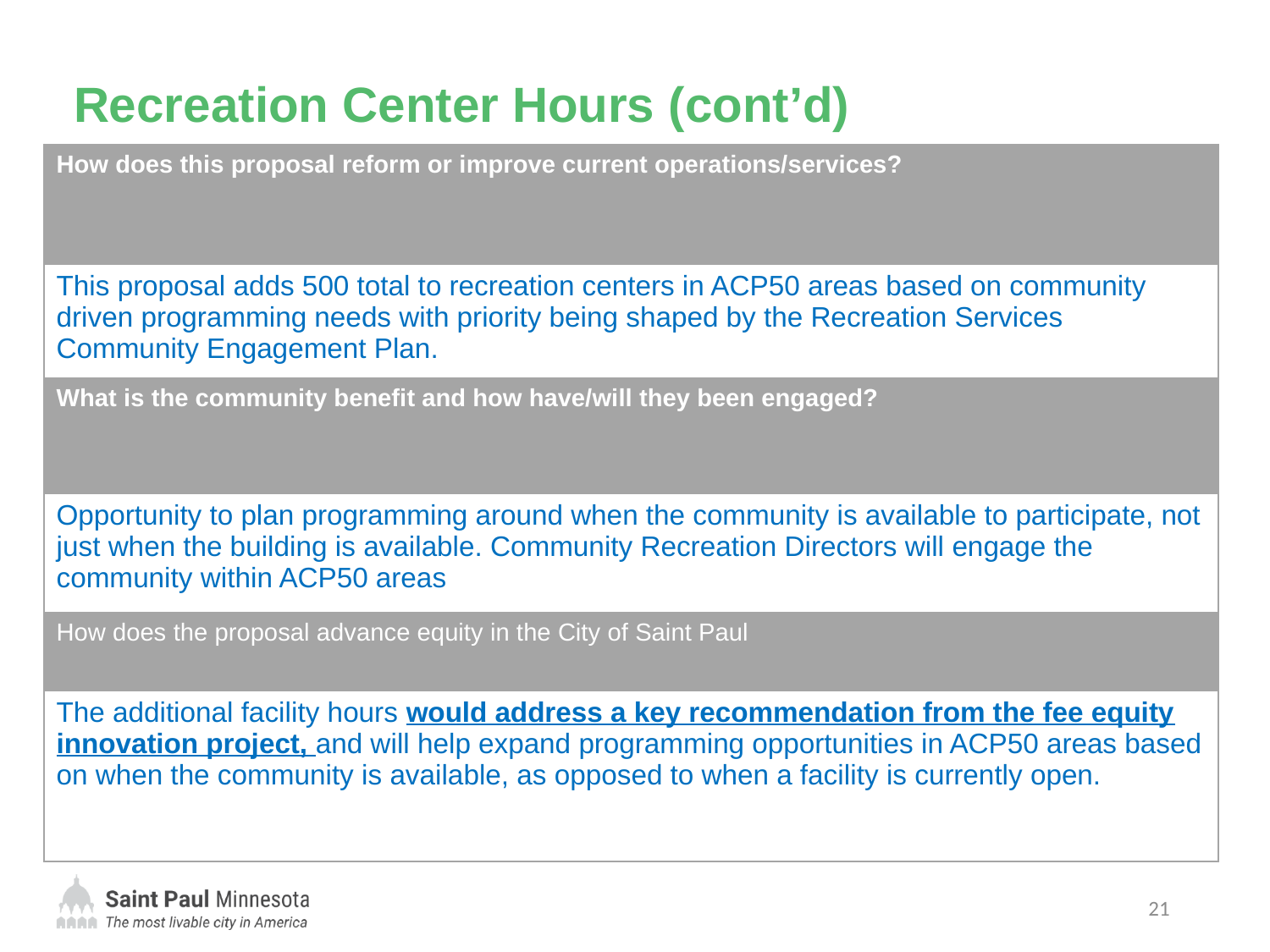

# Recreation Center Hours (cont’d)
| How does this proposal reform or improve current operations/services? |
| --- |
| This proposal adds 500 total to recreation centers in ACP50 areas based on community driven programming needs with priority being shaped by the Recreation Services Community Engagement Plan. |
| What is the community benefit and how have/will they been engaged? |
| --- |
| Opportunity to plan programming around when the community is available to participate, not just when the building is available. Community Recreation Directors will engage the community within ACP50 areas |
| How does the proposal advance equity in the City of Saint Paul |
| --- |
| The additional facility hours would address a key recommendation from the fee equity innovation project, and will help expand programming opportunities in ACP50 areas based on when the community is available, as opposed to when a facility is currently open. |
21